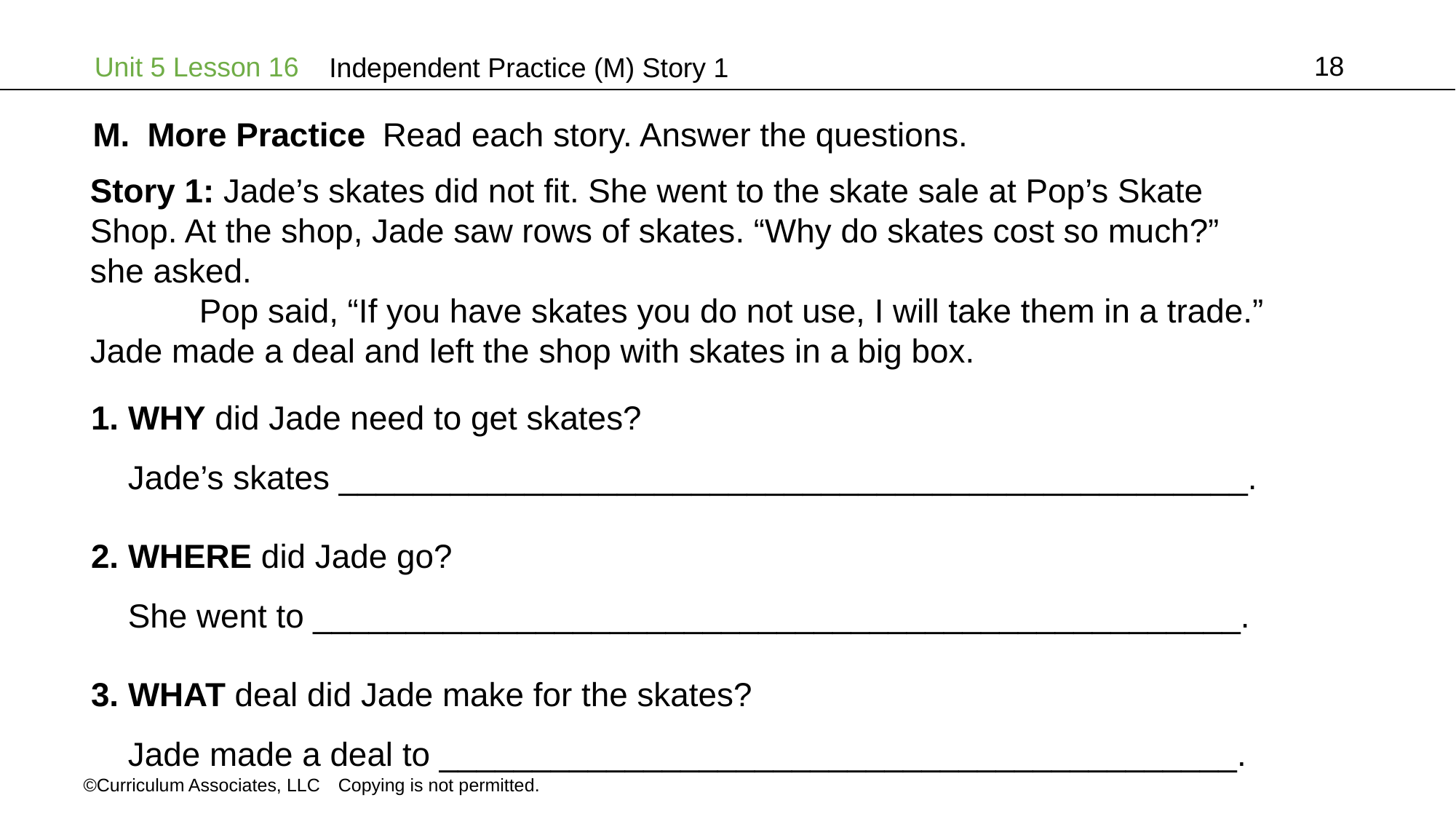

18
Independent Practice (M) Story 1
More Practice Read each story. Answer the questions.
Story 1: Jade’s skates did not fit. She went to the skate sale at Pop’s Skate
Shop. At the shop, Jade saw rows of skates. “Why do skates cost so much?”
she asked.
	Pop said, “If you have skates you do not use, I will take them in a trade.”
Jade made a deal and left the shop with skates in a big box.
1. WHY did Jade need to get skates?
    Jade’s skates _________________________________________________.
2. WHERE did Jade go?
    She went to __________________________________________________.
3. WHAT deal did Jade make for the skates?
    Jade made a deal to ___________________________________________.